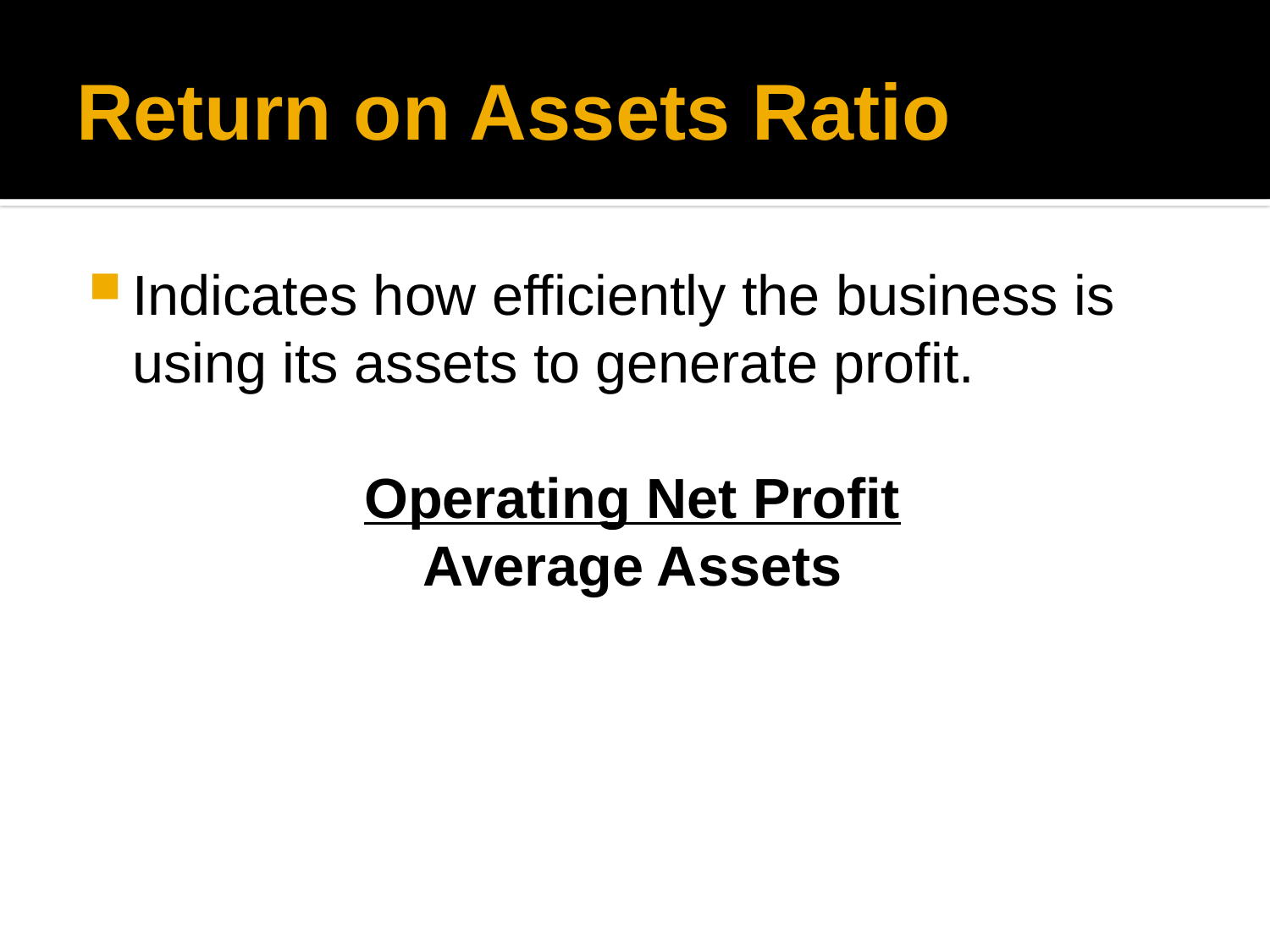

# Return on Assets Ratio
Indicates how efficiently the business is using its assets to generate profit.

Operating Net Profit
Average Assets